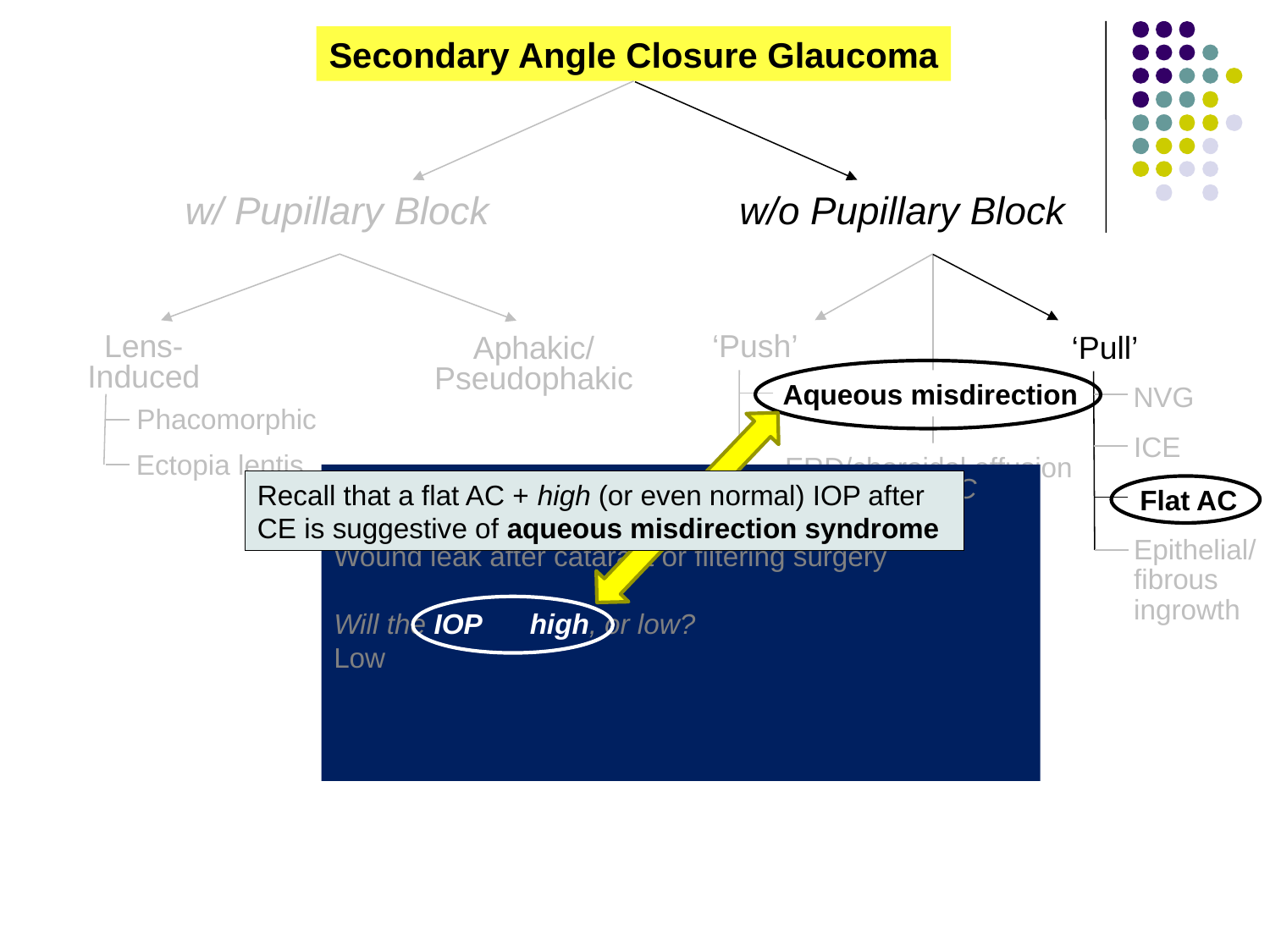

Secondary Angle Closure Glaucoma
w/ Pupillary Block
w/o Pupillary Block
Lens-
Induced
‘Push’
Aphakic/
Pseudophakic
‘Pull’

Aqueous misdirection
NVG
Phacomorphic
ICE
Ectopia lentis
ERD/choroidal effusion
What clinical scenario typically produces the flat AC that leads to secondary ACG?
Wound leak after cataract or filtering surgery

Will the IOP be high, or low?
Low

How does a flat AC lead to ACG?
By allowing PAS to form
Recall that a flat AC + high (or even normal) IOP after CE is suggestive of aqueous misdirection syndrome

Flat AC

Retinal surgery
Epithelial/ fibrous ingrowth
Nanophthalmos

Drug-induced
PFV
Both/Either